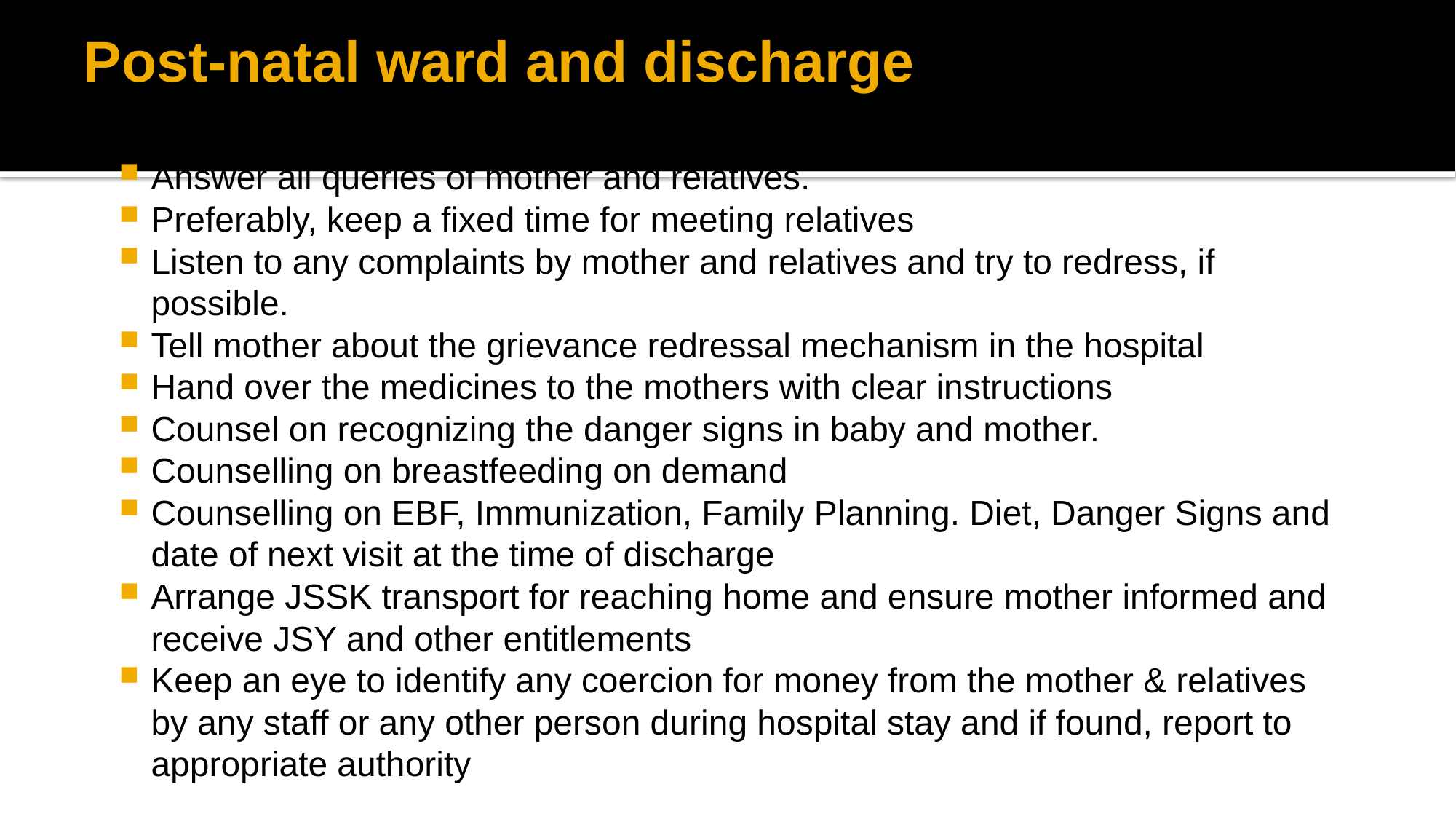

# Post-natal ward and discharge
Answer all queries of mother and relatives.
Preferably, keep a fixed time for meeting relatives
Listen to any complaints by mother and relatives and try to redress, if possible.
Tell mother about the grievance redressal mechanism in the hospital
Hand over the medicines to the mothers with clear instructions
Counsel on recognizing the danger signs in baby and mother.
Counselling on breastfeeding on demand
Counselling on EBF, Immunization, Family Planning. Diet, Danger Signs and date of next visit at the time of discharge
Arrange JSSK transport for reaching home and ensure mother informed and receive JSY and other entitlements
Keep an eye to identify any coercion for money from the mother & relatives by any staff or any other person during hospital stay and if found, report to appropriate authority